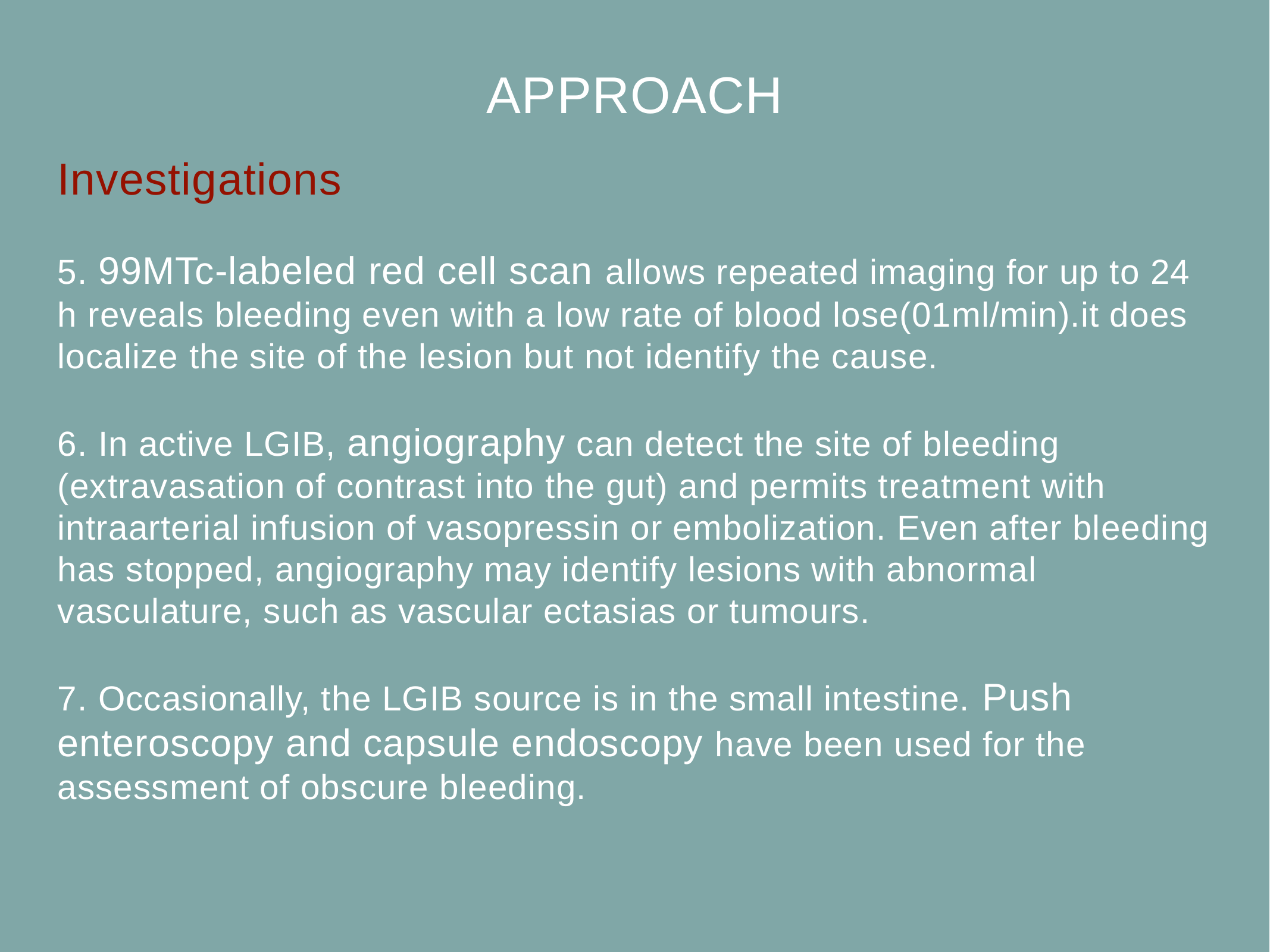

# approach
Investigations
5. 99MTc-labeled red cell scan allows repeated imaging for up to 24 h reveals bleeding even with a low rate of blood lose(01ml/min).it does localize the site of the lesion but not identify the cause.
6. In active LGIB, angiography can detect the site of bleeding (extravasation of contrast into the gut) and permits treatment with intraarterial infusion of vasopressin or embolization. Even after bleeding has stopped, angiography may identify lesions with abnormal vasculature, such as vascular ectasias or tumours.
7. Occasionally, the LGIB source is in the small intestine. Push enteroscopy and capsule endoscopy have been used for the assessment of obscure bleeding.